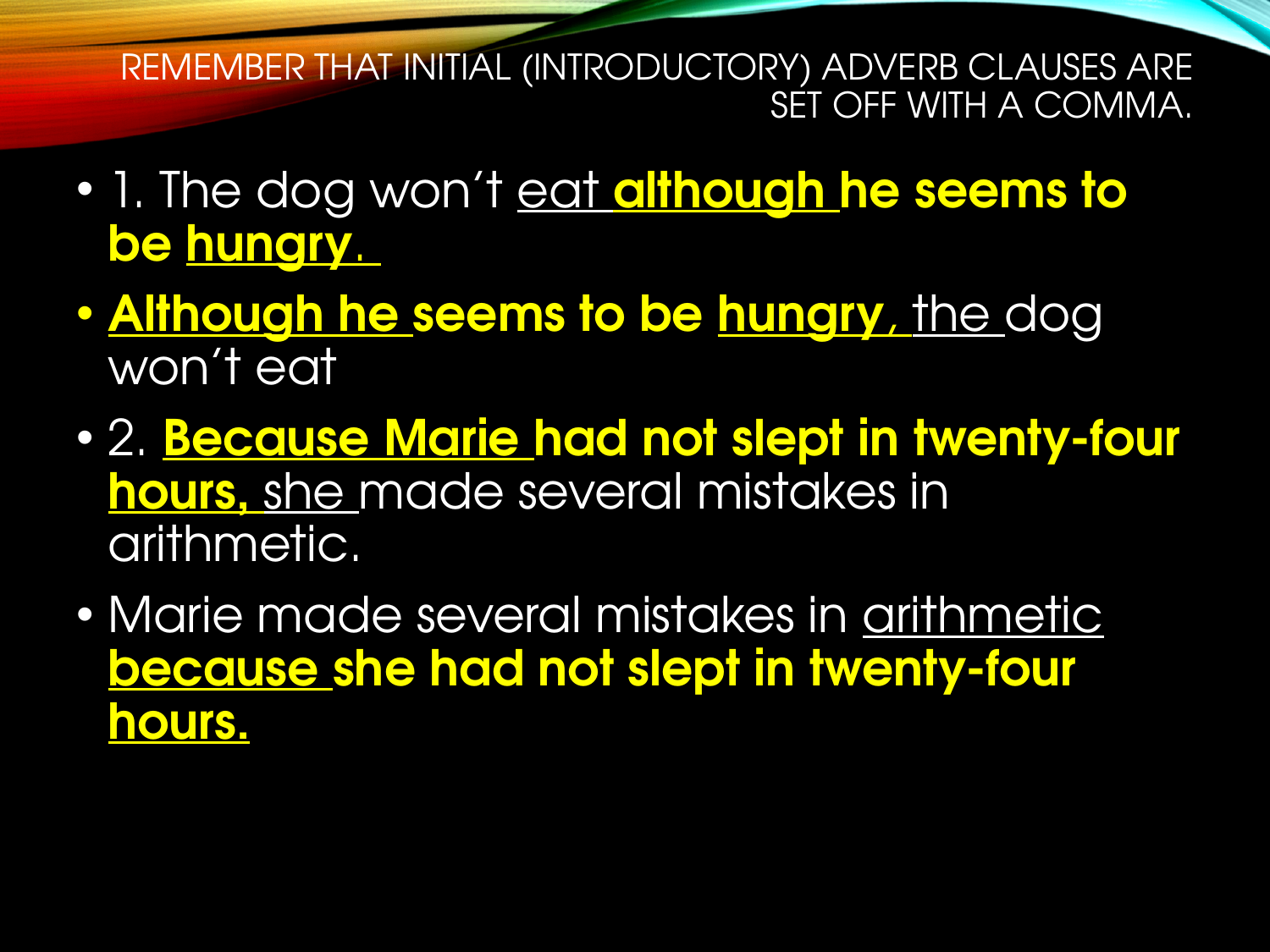

# Remember that initial (introductory) adverb clauses are set off with a comma.
1. The dog won’t eat although he seems to be hungry.
Although he seems to be hungry, the dog won’t eat
2. Because Marie had not slept in twenty-four hours, she made several mistakes in arithmetic.
Marie made several mistakes in arithmetic because she had not slept in twenty-four hours.